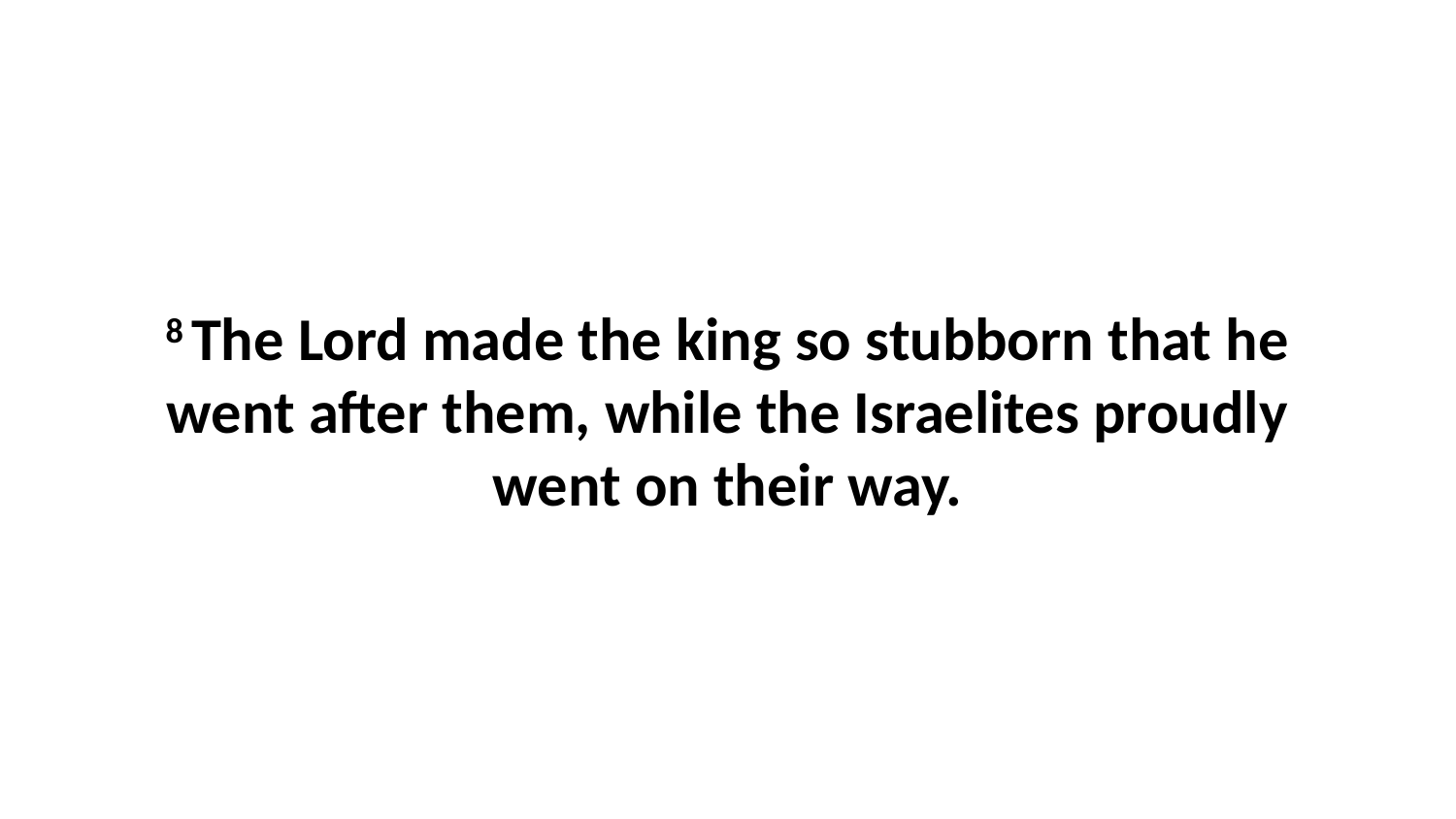

8 The Lord made the king so stubborn that he went after them, while the Israelites proudly went on their way.